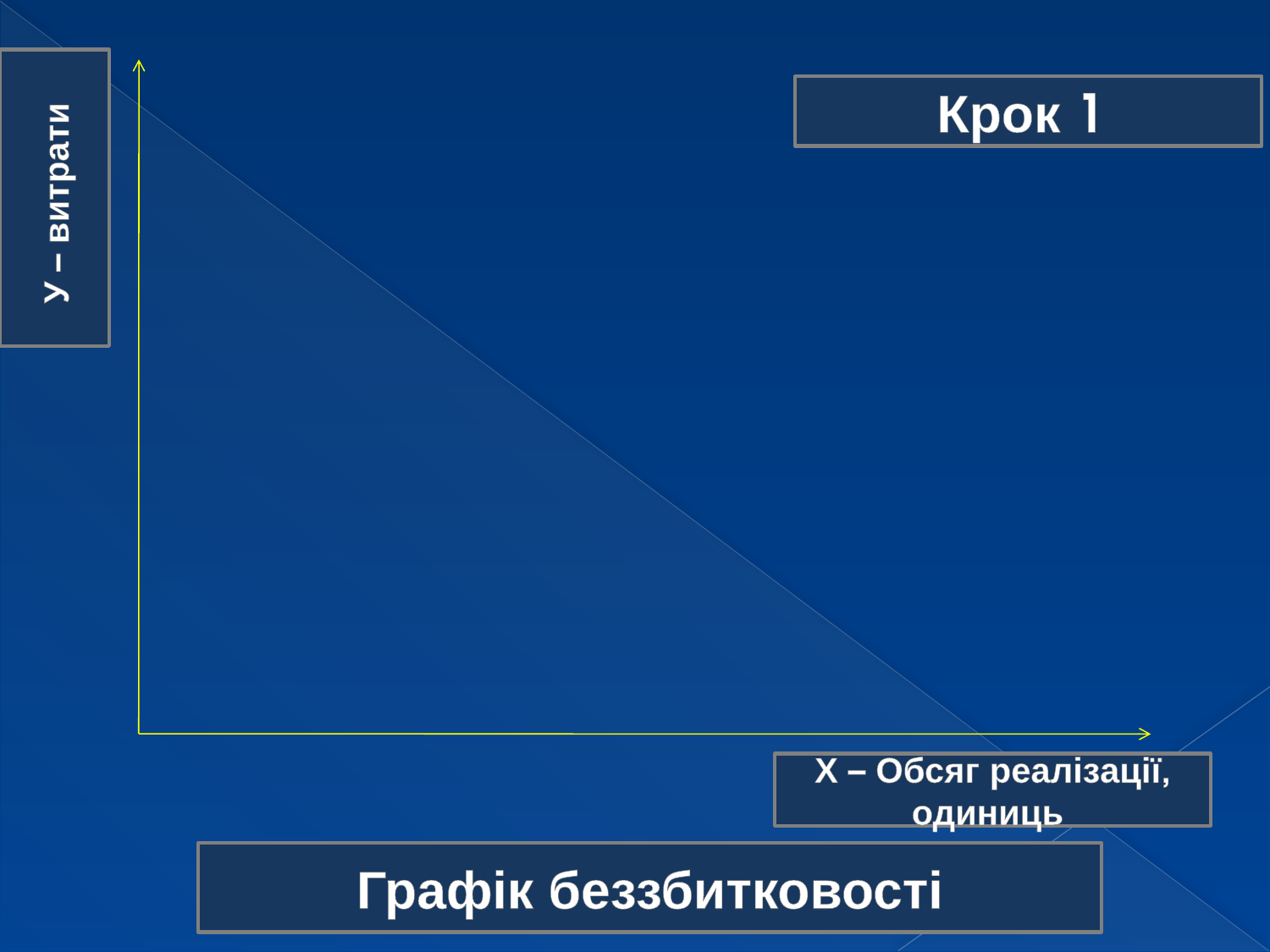

У – витрати
Крок 1
Х – Обсяг реалізації, одиниць
Графік беззбитковості